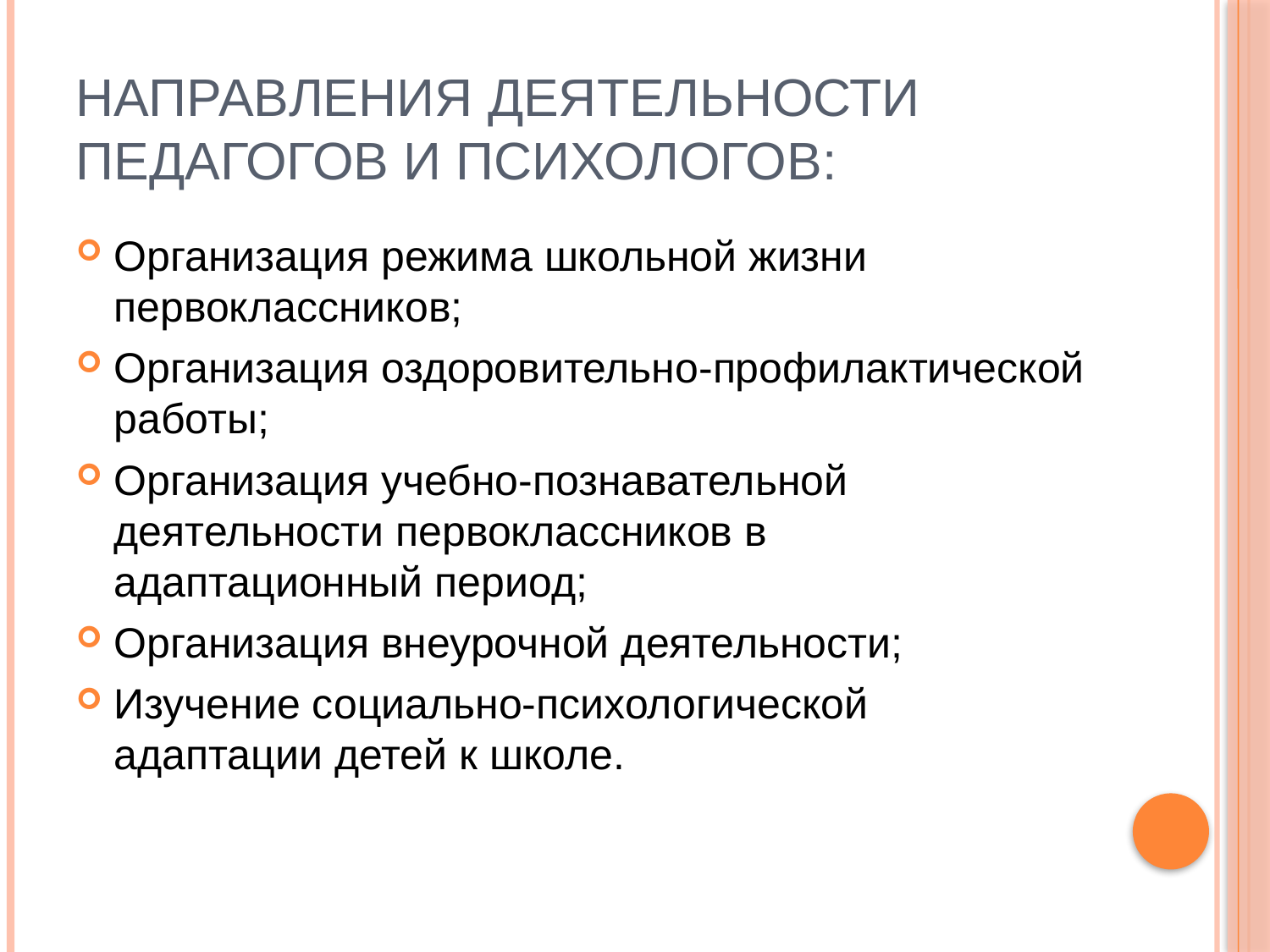

# Направления деятельности педагогов и психологов:
Организация режима школьной жизни первоклассников;
Организация оздоровительно-профилактической работы;
Организация учебно-познавательной деятельности первоклассников в адаптационный период;
Организация внеурочной деятельности;
Изучение социально-психологической адаптации детей к школе.